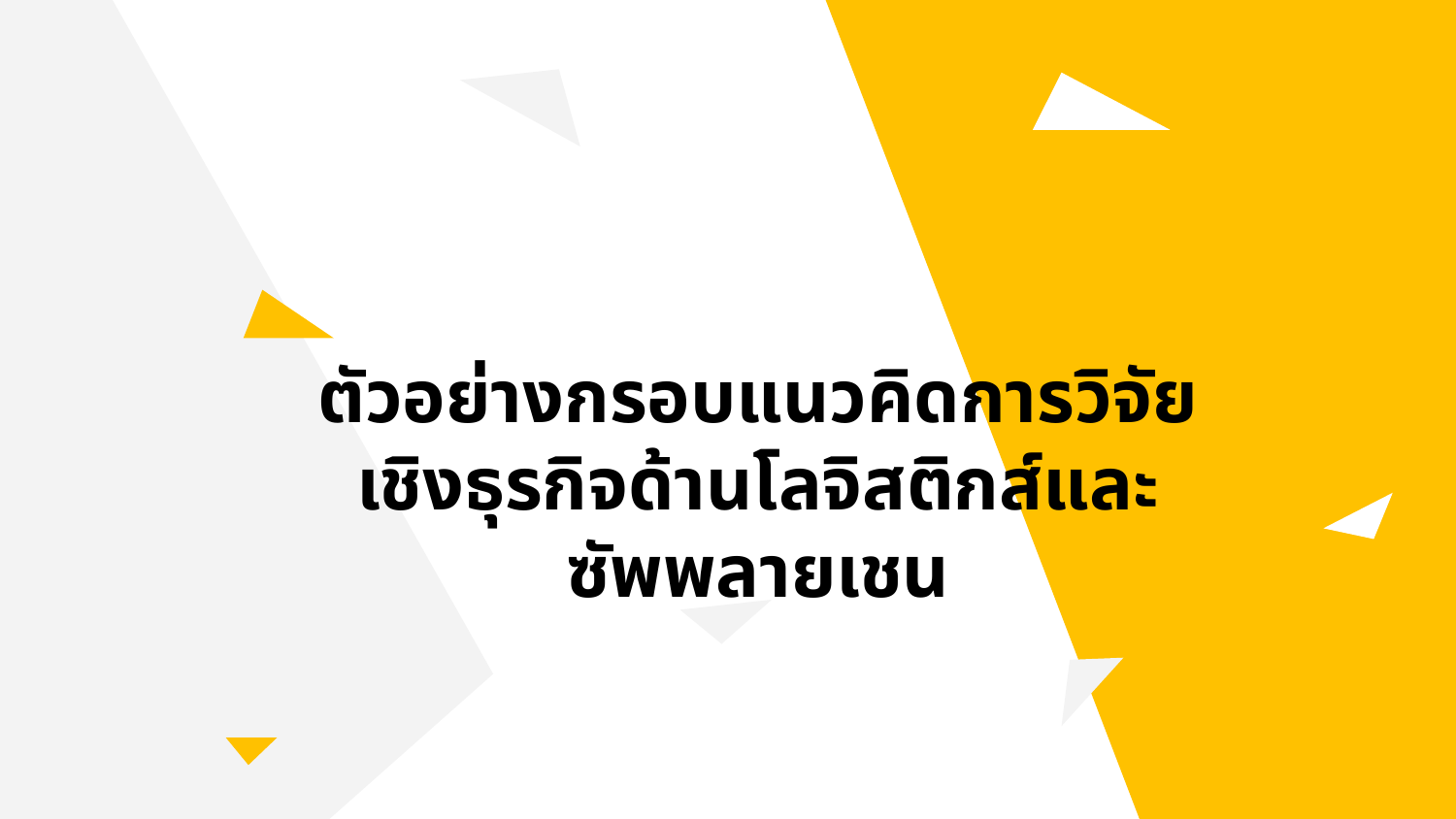

# ตัวอย่างกรอบแนวคิดการวิจัยเชิงธุรกิจด้านโลจิสติกส์และซัพพลายเชน